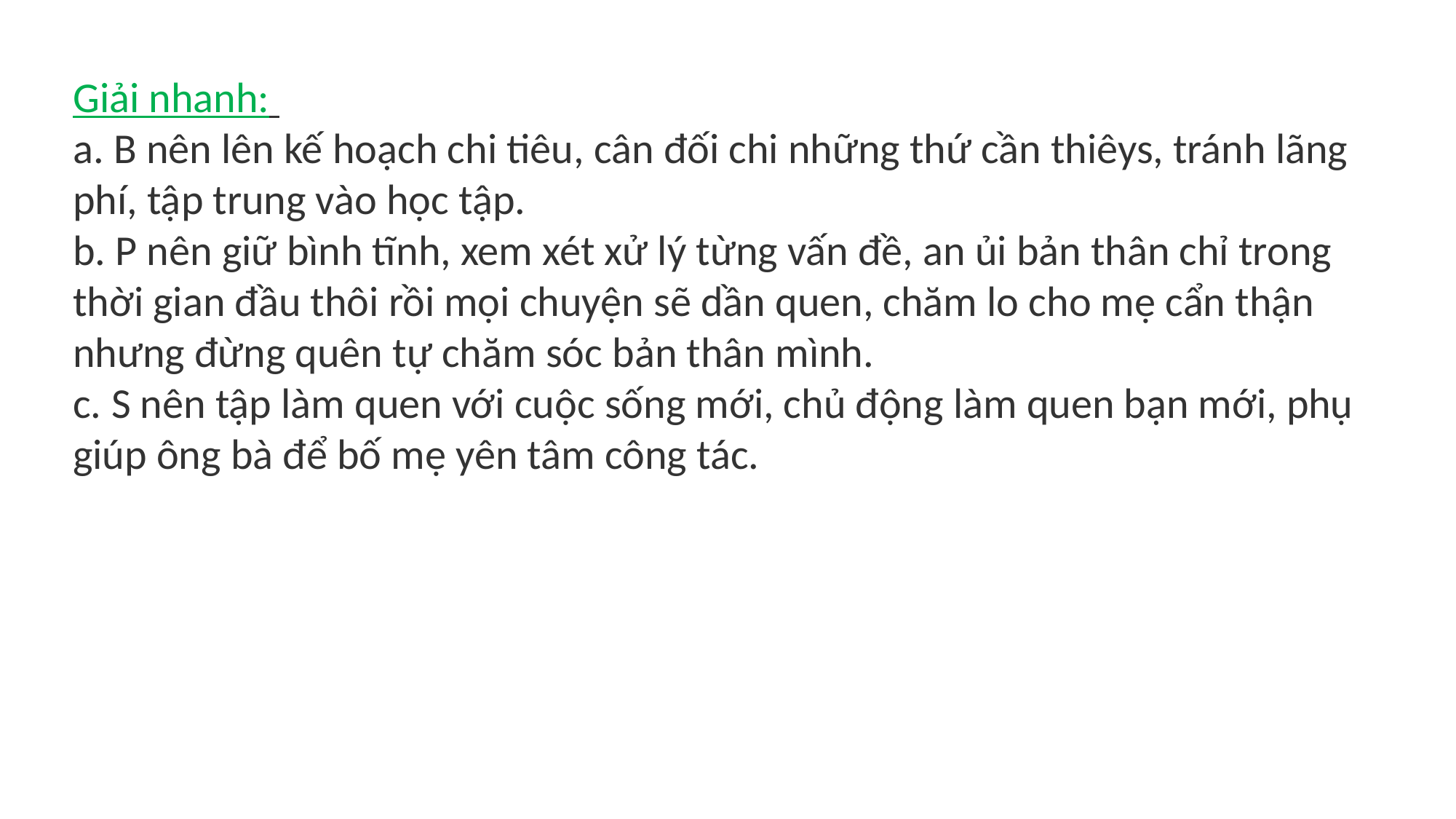

Giải nhanh:
a. B nên lên kế hoạch chi tiêu, cân đối chi những thứ cần thiêys, tránh lãng phí, tập trung vào học tập.
b. P nên giữ bình tĩnh, xem xét xử lý từng vấn đề, an ủi bản thân chỉ trong thời gian đầu thôi rồi mọi chuyện sẽ dần quen, chăm lo cho mẹ cẩn thận nhưng đừng quên tự chăm sóc bản thân mình.
c. S nên tập làm quen với cuộc sống mới, chủ động làm quen bạn mới, phụ giúp ông bà để bố mẹ yên tâm công tác.